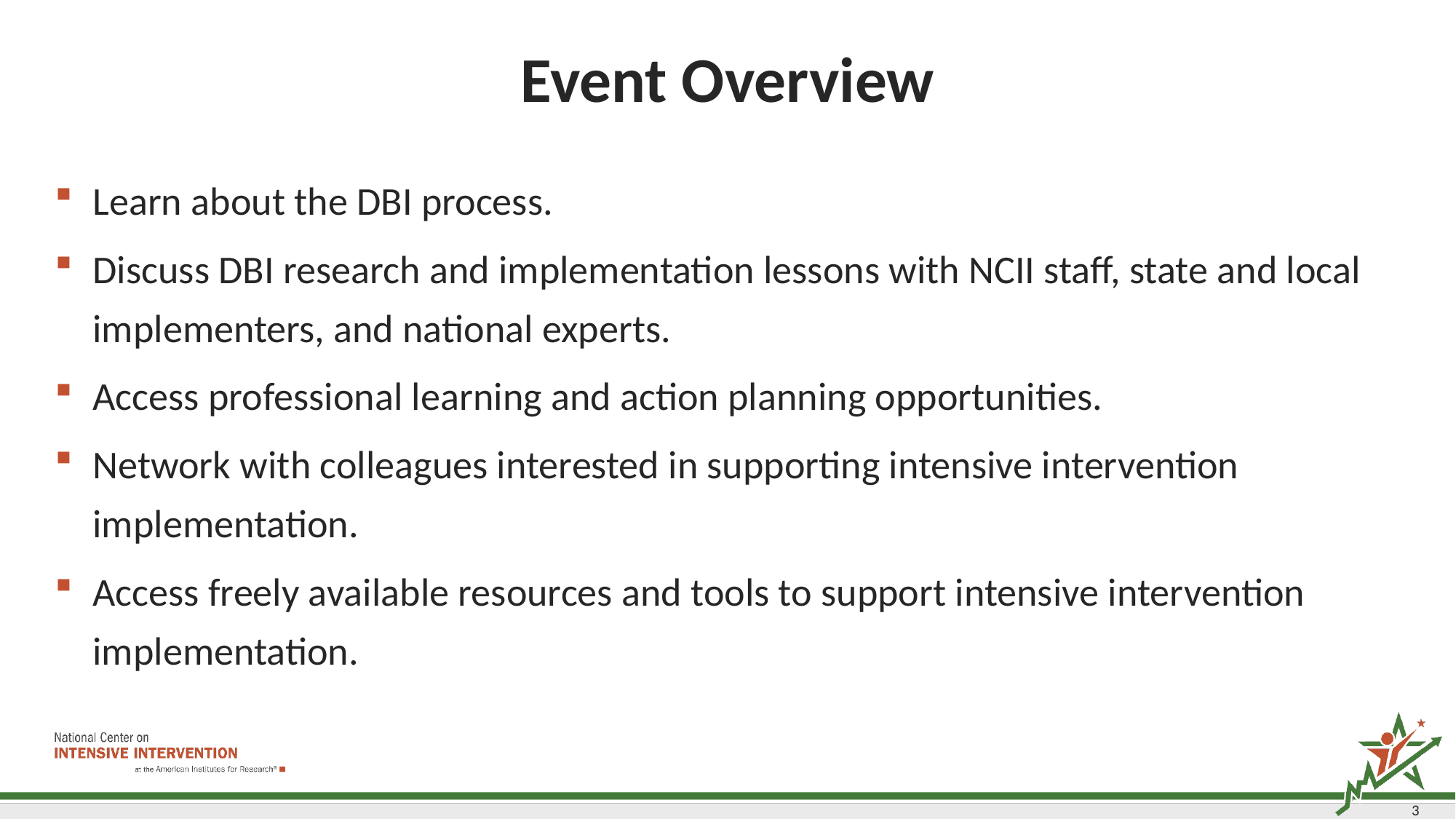

# Event Overview
Learn about the DBI process.
Discuss DBI research and implementation lessons with NCII staff, state and local implementers, and national experts.
Access professional learning and action planning opportunities.
Network with colleagues interested in supporting intensive intervention implementation.
Access freely available resources and tools to support intensive intervention implementation.

3